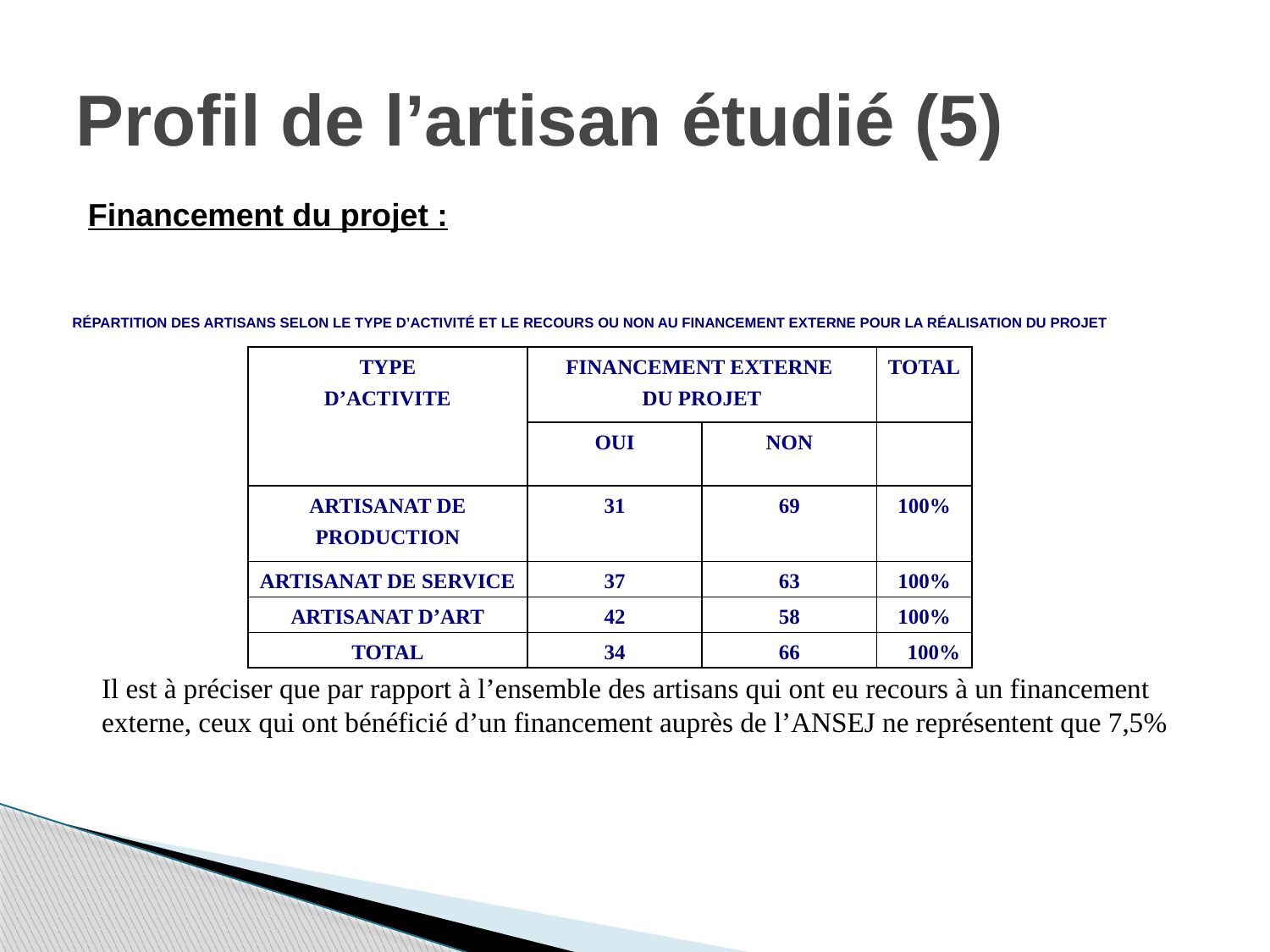

# Profil de l’artisan étudié (5)
Financement du projet :
RÉPARTITION DES ARTISANS SELON LE TYPE D’ACTIVITÉ ET LE RECOURS OU NON AU FINANCEMENT EXTERNE POUR LA RÉALISATION DU PROJET

| TYPE D’ACTIVITE | FINANCEMENT EXTERNE DU PROJET |  | TOTAL |
| --- | --- | --- | --- |
|  | OUI | NON |  |
| ARTISANAT DE PRODUCTION | 31 | 69 | 100% |
| ARTISANAT DE SERVICE | 37 | 63 | 100% |
| ARTISANAT D’ART | 42 | 58 | 100% |
| TOTAL | 34 | 66 | 100% |
Il est à préciser que par rapport à l’ensemble des artisans qui ont eu recours à un financement externe, ceux qui ont bénéficié d’un financement auprès de l’ANSEJ ne représentent que 7,5%